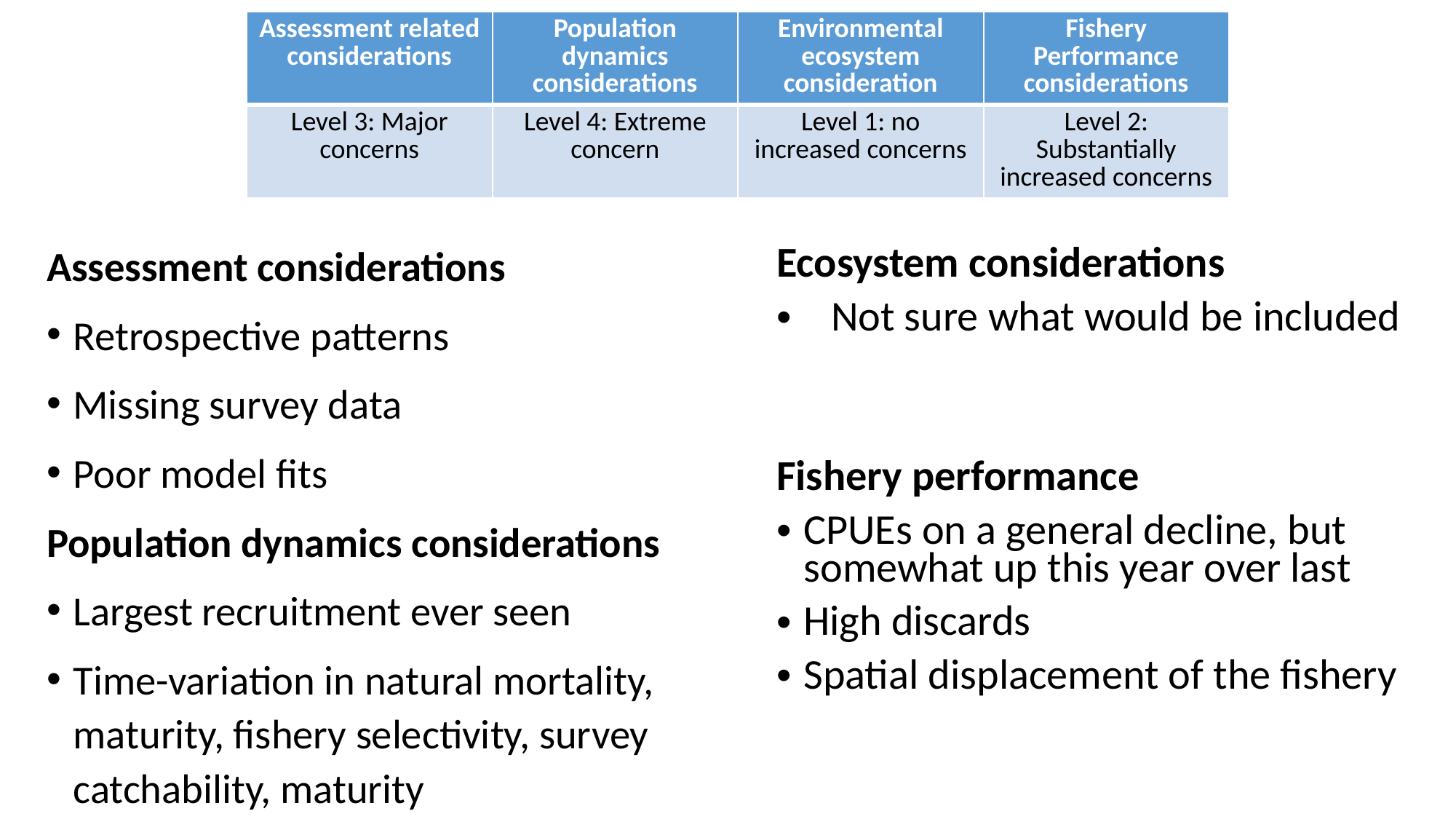

| Assessment related considerations | Population dynamics considerations | Environmental ecosystem consideration | Fishery Performance considerations |
| --- | --- | --- | --- |
| Level 3: Major concerns | Level 4: Extreme concern | Level 1: no increased concerns | Level 2: Substantially increased concerns |
Assessment considerations
Retrospective patterns
Missing survey data
Poor model fits
Population dynamics considerations
Largest recruitment ever seen
Time-variation in natural mortality, maturity, fishery selectivity, survey catchability, maturity

Ecosystem considerations
Not sure what would be included

Fishery performance
CPUEs on a general decline, but somewhat up this year over last
High discards
Spatial displacement of the fishery